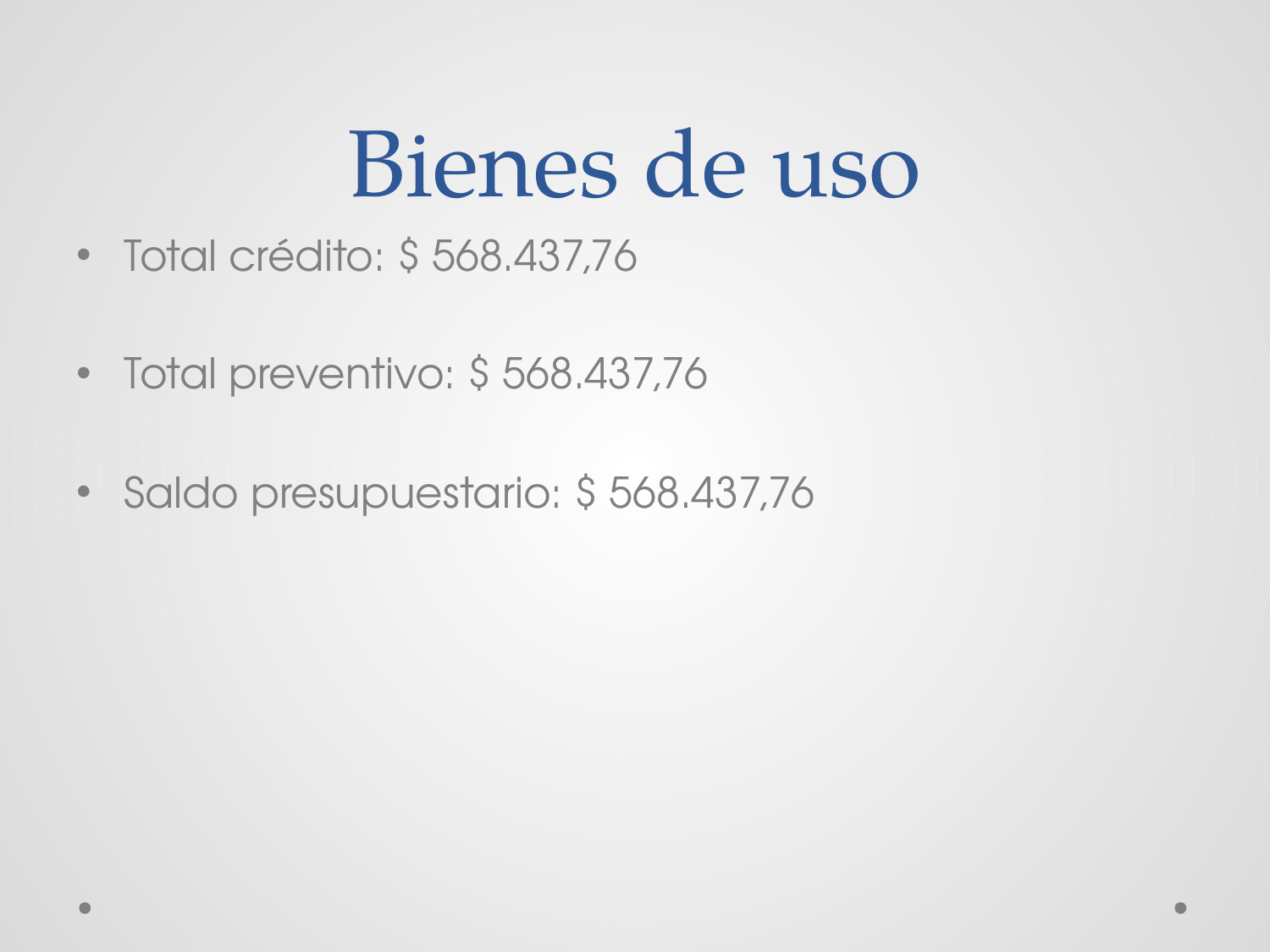

# Bienes de uso
Total crédito: $ 568.437,76

Total preventivo: $ 568.437,76

Saldo presupuestario: $ 568.437,76